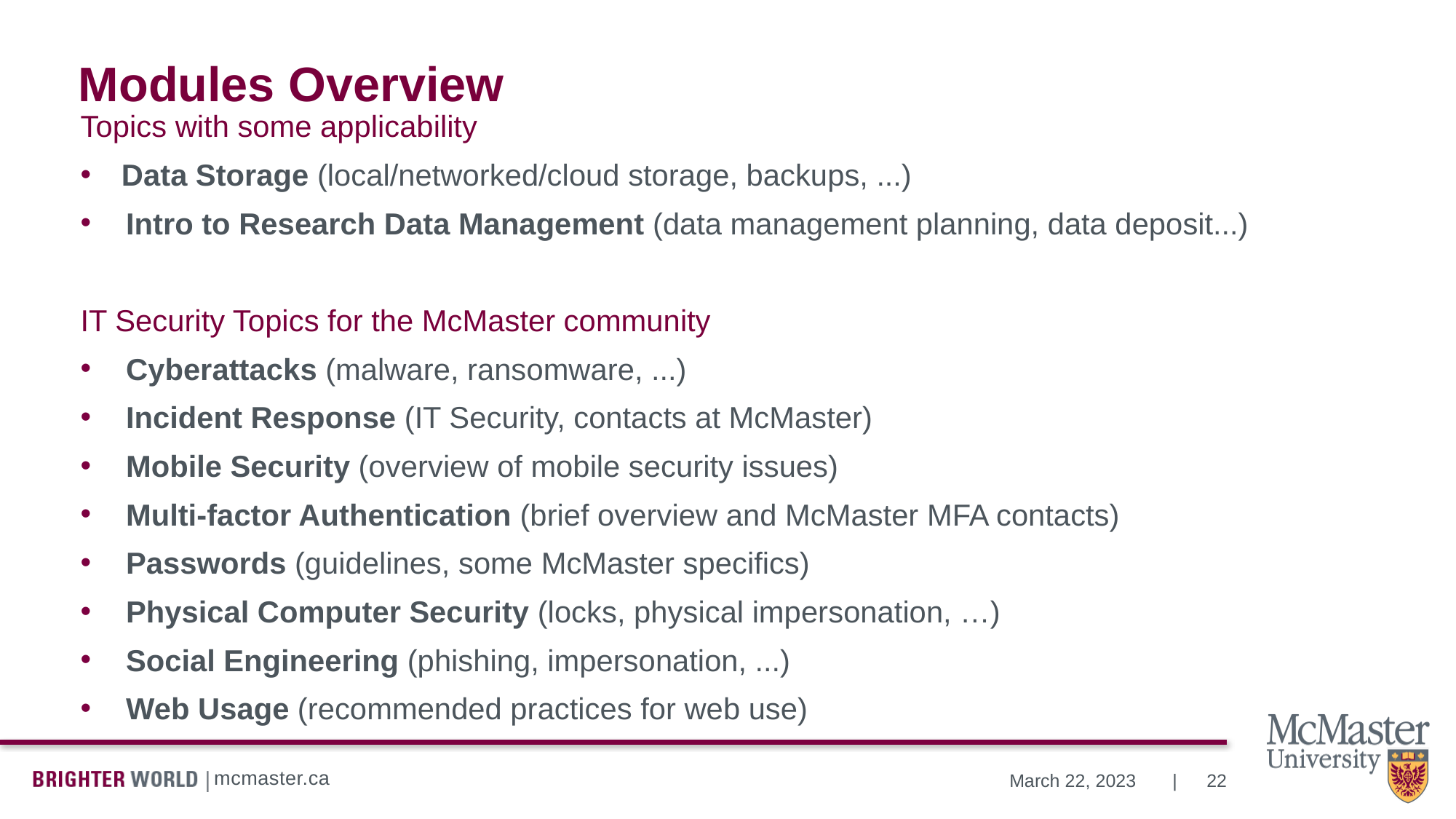

# Modules Overview
Topics with some applicability
Data Storage (local/networked/cloud storage, backups, ...)
Intro to Research Data Management (data management planning, data deposit...)

IT Security Topics for the McMaster community
Cyberattacks (malware, ransomware, ...)
Incident Response (IT Security, contacts at McMaster)
Mobile Security (overview of mobile security issues)
Multi-factor Authentication (brief overview and McMaster MFA contacts)
Passwords (guidelines, some McMaster specifics)
Physical Computer Security (locks, physical impersonation, …)
Social Engineering (phishing, impersonation, ...)
Web Usage (recommended practices for web use)

22
March 22, 2023